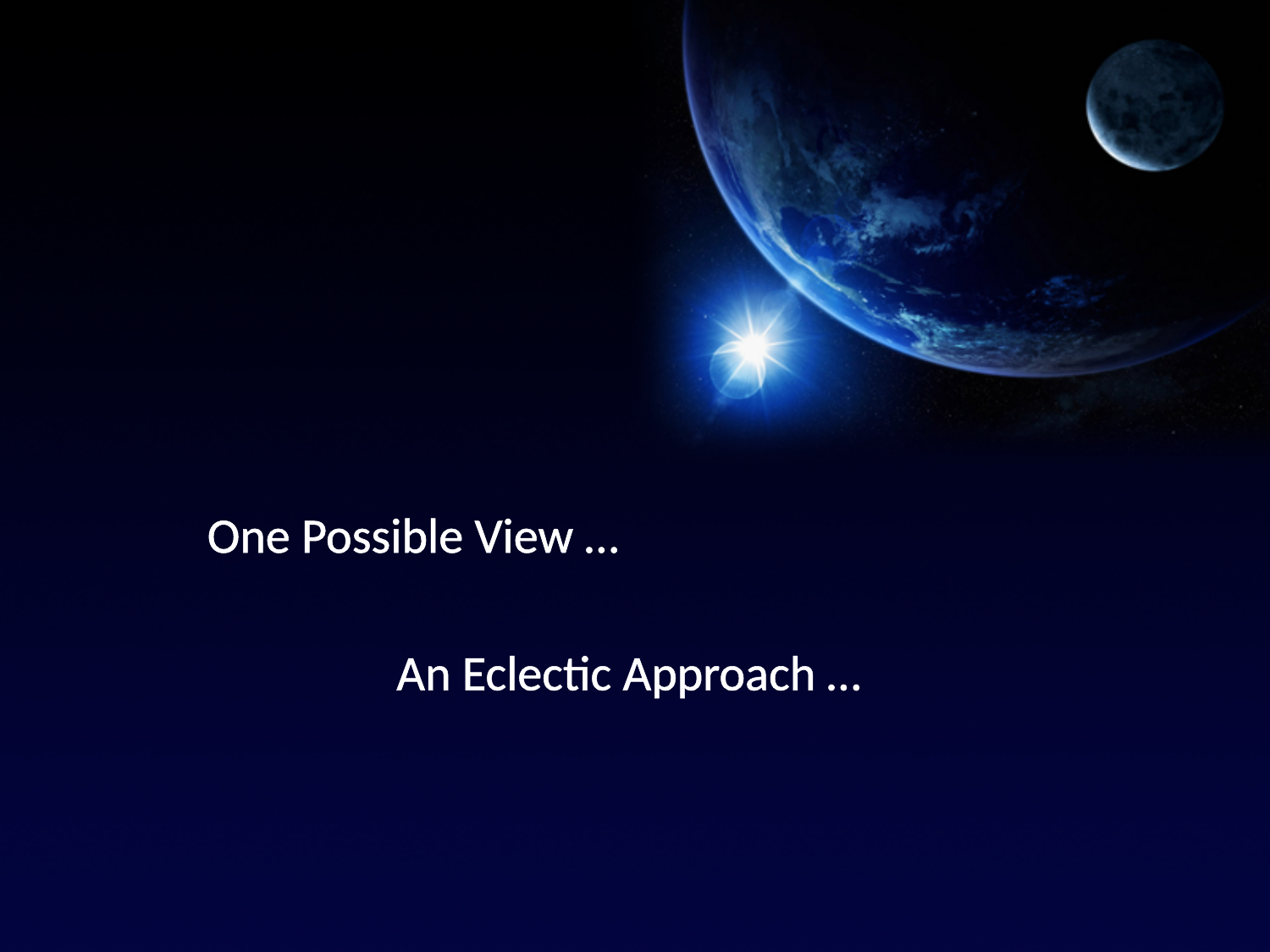

One Possible View …
An Eclectic Approach …